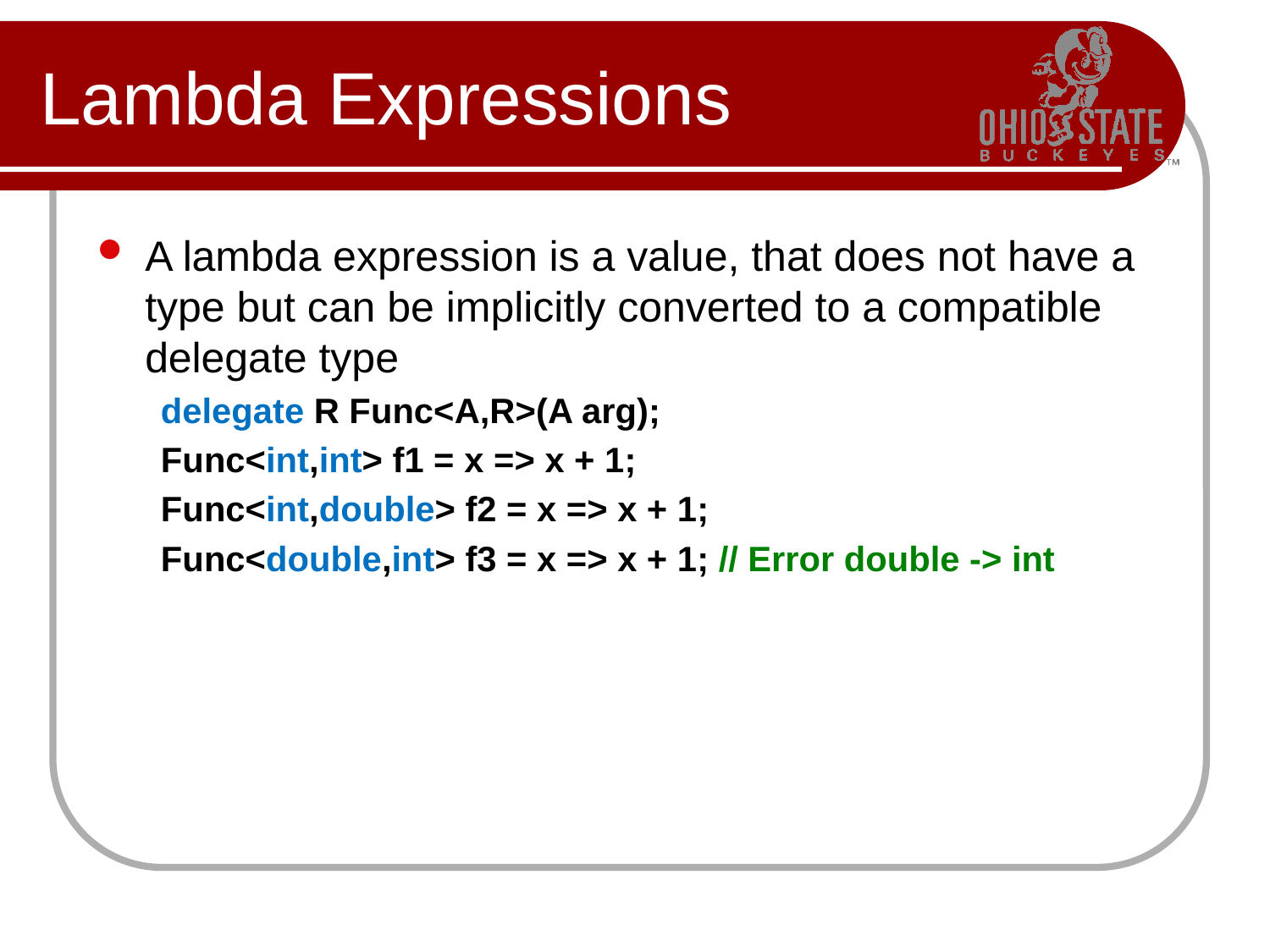

# Lambda Expressions
A lambda expression is a value, that does not have a type but can be implicitly converted to a compatible delegate type
delegate R Func<A,R>(A arg);
Func<int,int> f1 = x => x + 1;
Func<int,double> f2 = x => x + 1;
Func<double,int> f3 = x => x + 1; // Error double -> int